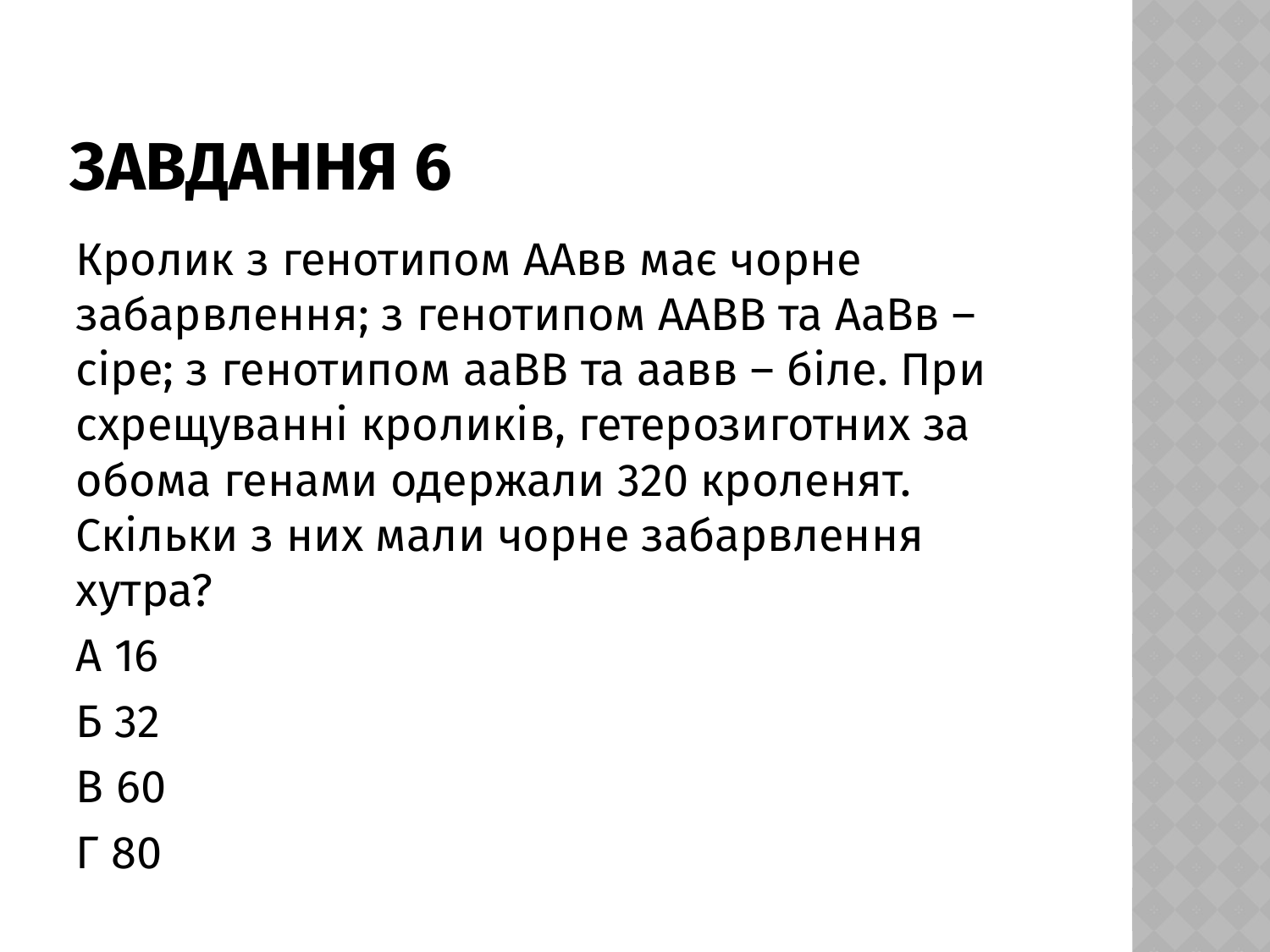

# Завдання 6
Кролик з генотипом ААвв має чорне забарвлення; з генотипом ААВВ та АаВв – сіре; з генотипом ааВВ та аавв – біле. При схрещуванні кроликів, гетерозиготних за обома генами одержали 320 кроленят. Скільки з них мали чорне забарвлення хутра?
А 16
Б 32
В 60
Г 80